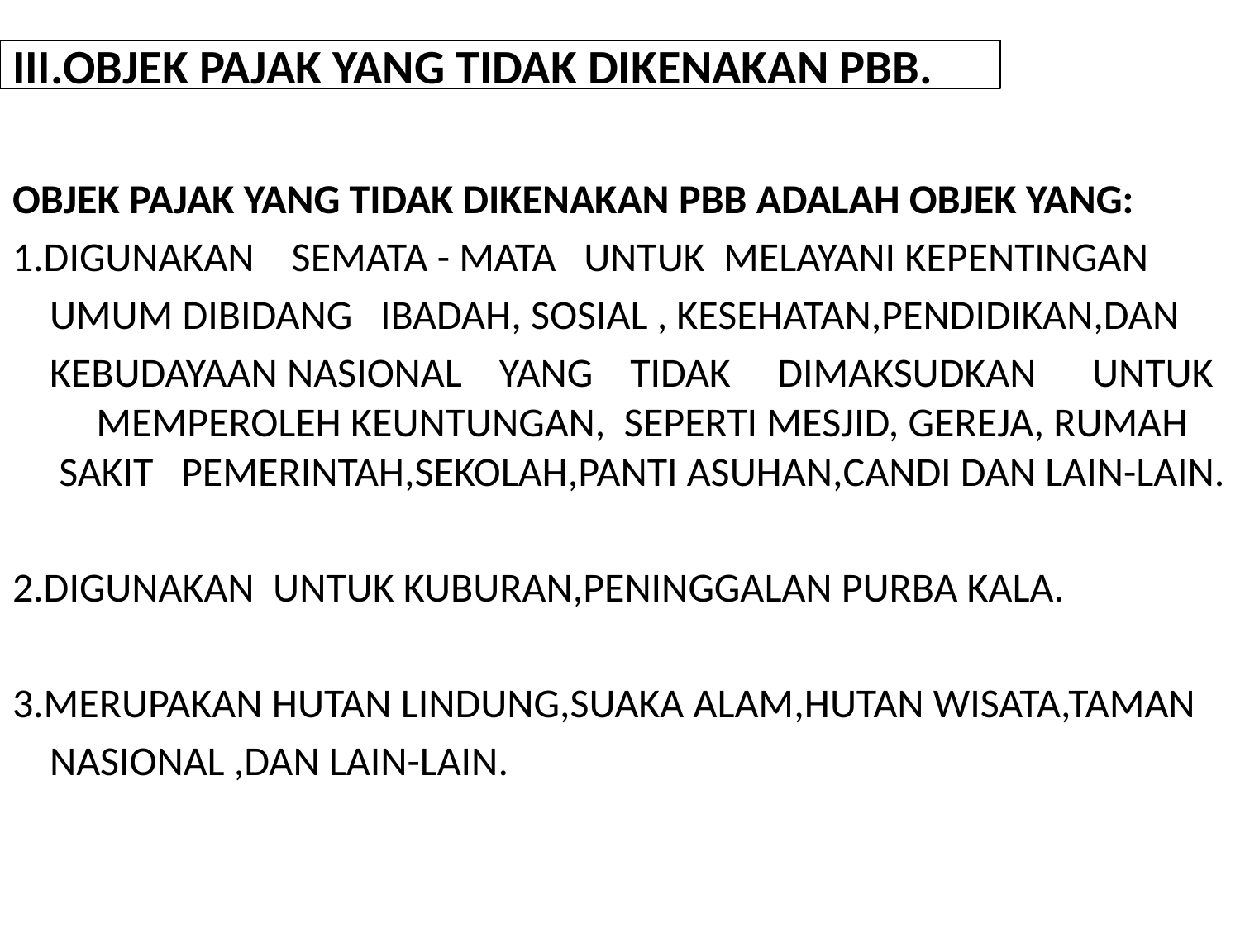

# III.OBJEK PAJAK YANG TIDAK DIKENAKAN PBB.
OBJEK PAJAK YANG TIDAK DIKENAKAN PBB ADALAH OBJEK YANG:
1.DIGUNAKAN    SEMATA - MATA   UNTUK  MELAYANI KEPENTINGAN
    UMUM DIBIDANG   IBADAH, SOSIAL , KESEHATAN,PENDIDIKAN,DAN
    KEBUDAYAAN NASIONAL    YANG    TIDAK     DIMAKSUDKAN      UNTUK       MEMPEROLEH KEUNTUNGAN,  SEPERTI MESJID, GEREJA, RUMAH  SAKIT   PEMERINTAH,SEKOLAH,PANTI ASUHAN,CANDI DAN LAIN-LAIN.

2.DIGUNAKAN  UNTUK KUBURAN,PENINGGALAN PURBA KALA.

3.MERUPAKAN HUTAN LINDUNG,SUAKA ALAM,HUTAN WISATA,TAMAN
    NASIONAL ,DAN LAIN-LAIN.